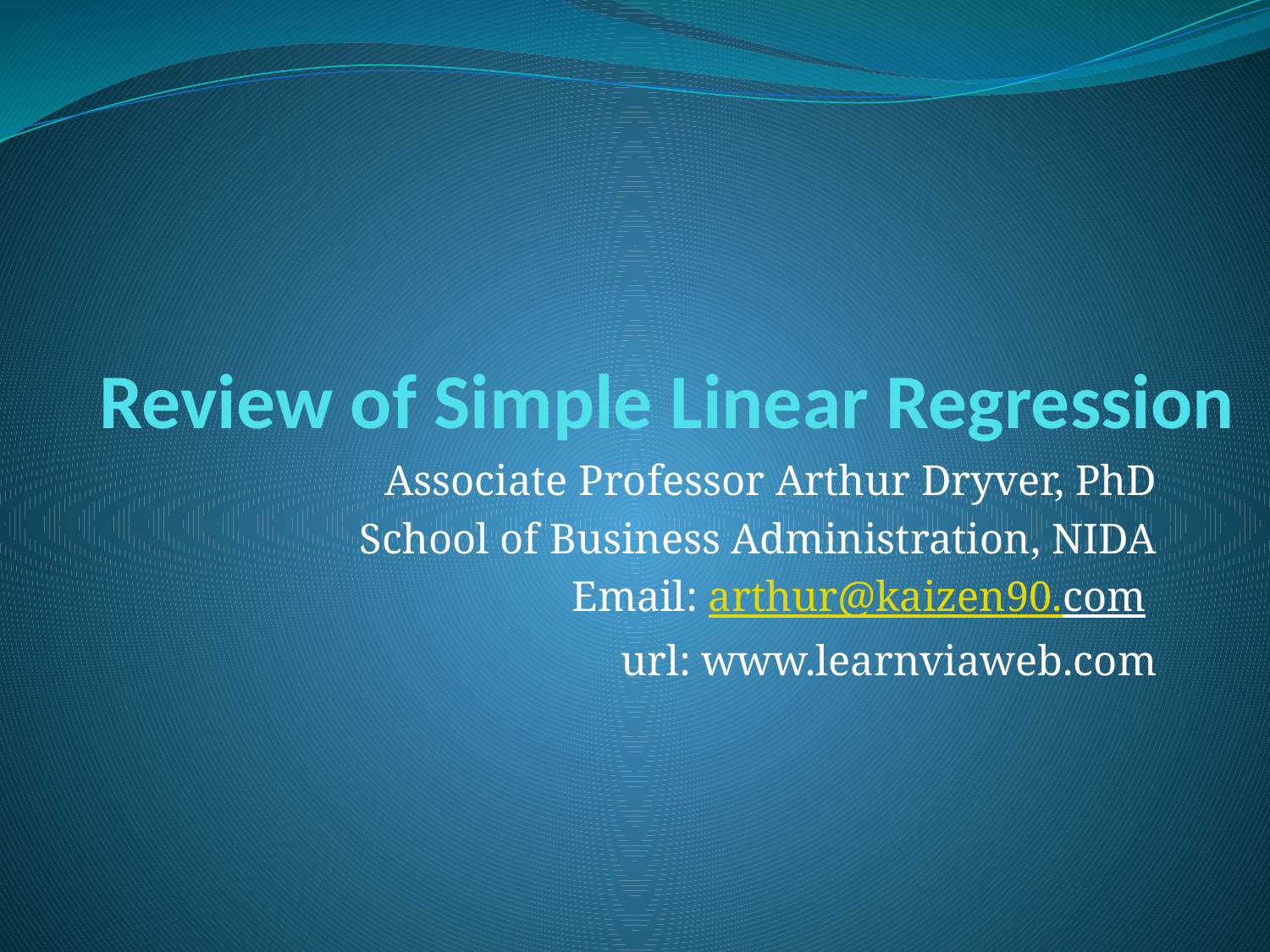

# Review of Simple Linear Regression
Associate Professor Arthur Dryver, PhD
School of Business Administration, NIDA
Email: arthur@kaizen90.com
url: www.learnviaweb.com